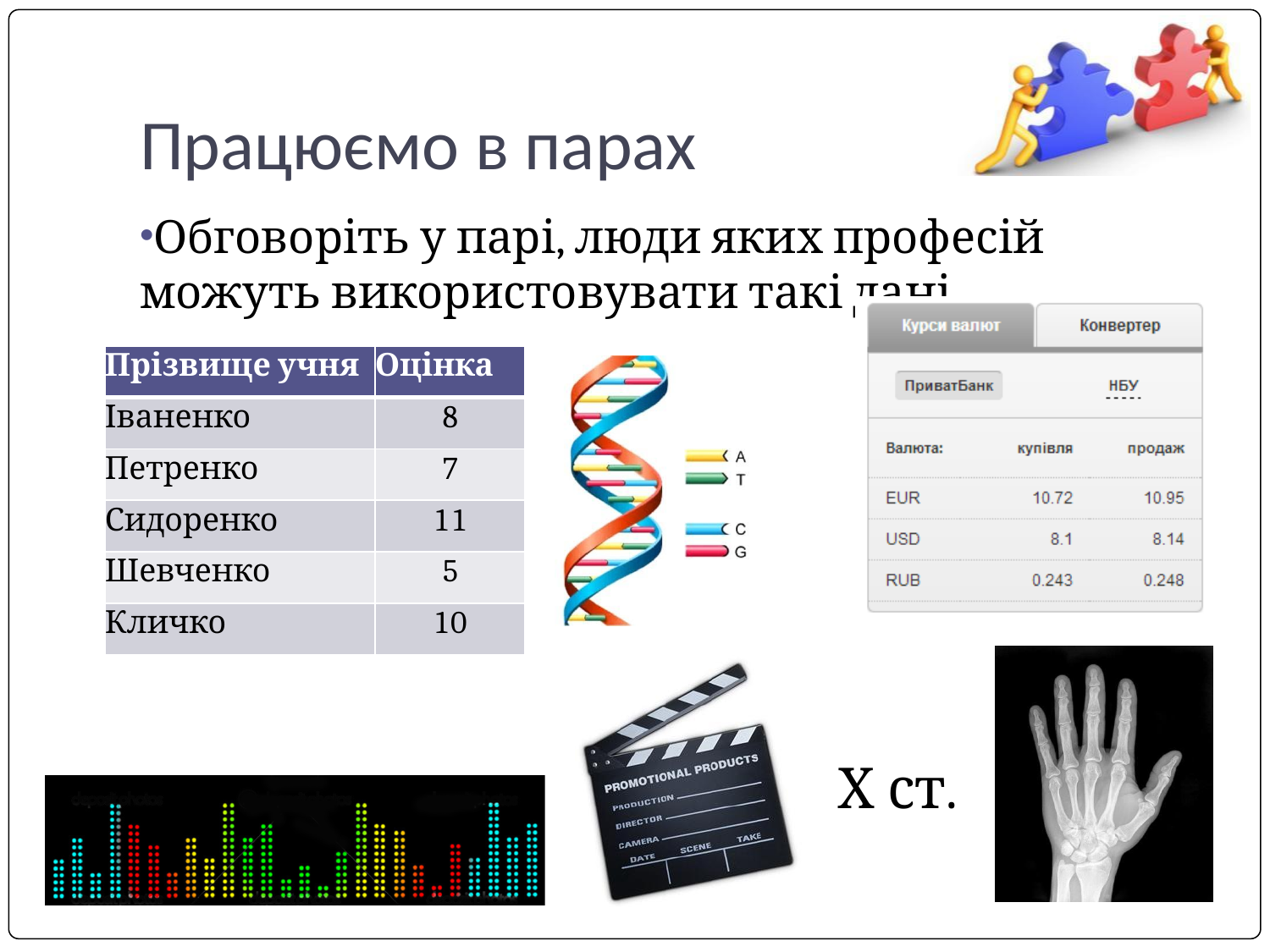

# Працюємо в парах
Обговоріть у парі, люди яких професій можуть використовувати такі дані

| Прізвище учня | Оцінка |
| --- | --- |
| Іваненко | 8 |
| Петренко | 7 |
| Сидоренко | 11 |
| Шевченко | 5 |
| Кличко | 10 |

Х ст.